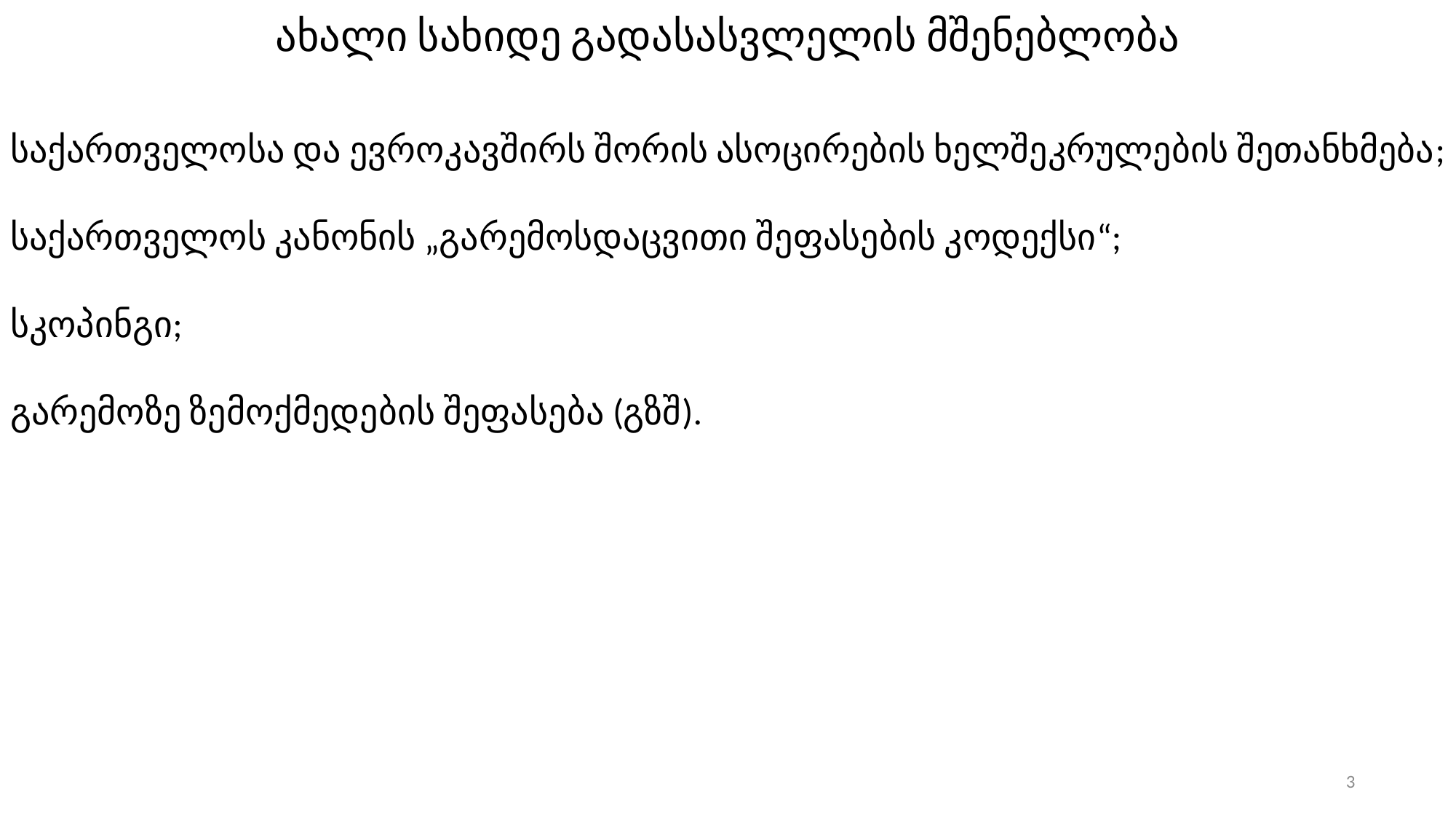

ახალი სახიდე გადასასვლელის მშენებლობა
საქართველოსა და ევროკავშირს შორის ასოცირების ხელშეკრულების შეთანხმება;

საქართველოს კანონის „გარემოსდაცვითი შეფასების კოდექსი“;

სკოპინგი;

გარემოზე ზემოქმედების შეფასება (გზშ).
3